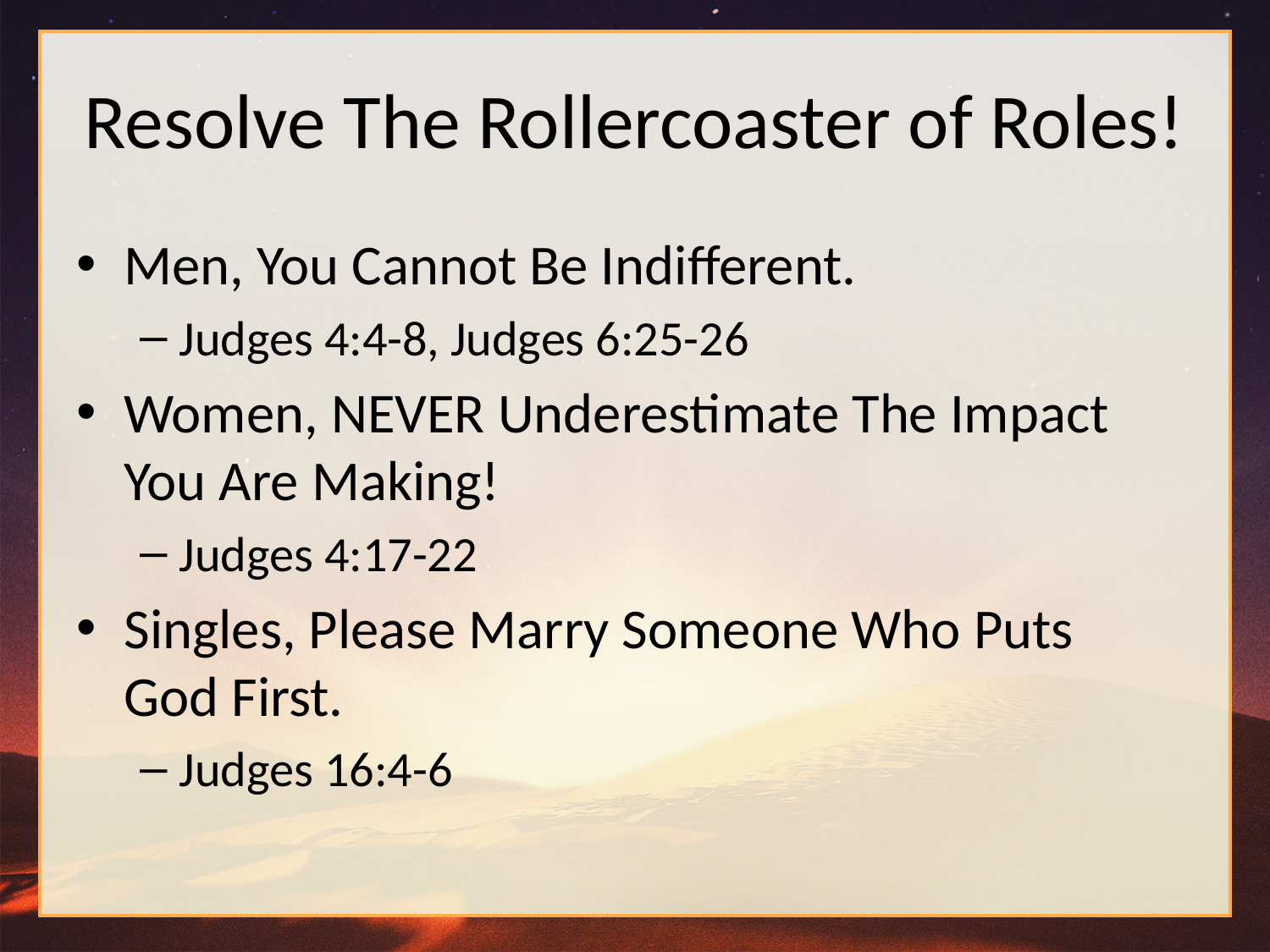

# Resolve The Rollercoaster of Roles!
Men, You Cannot Be Indifferent.
Judges 4:4-8, Judges 6:25-26
Women, NEVER Underestimate The Impact You Are Making!
Judges 4:17-22
Singles, Please Marry Someone Who Puts
God First.
Judges 16:4-6